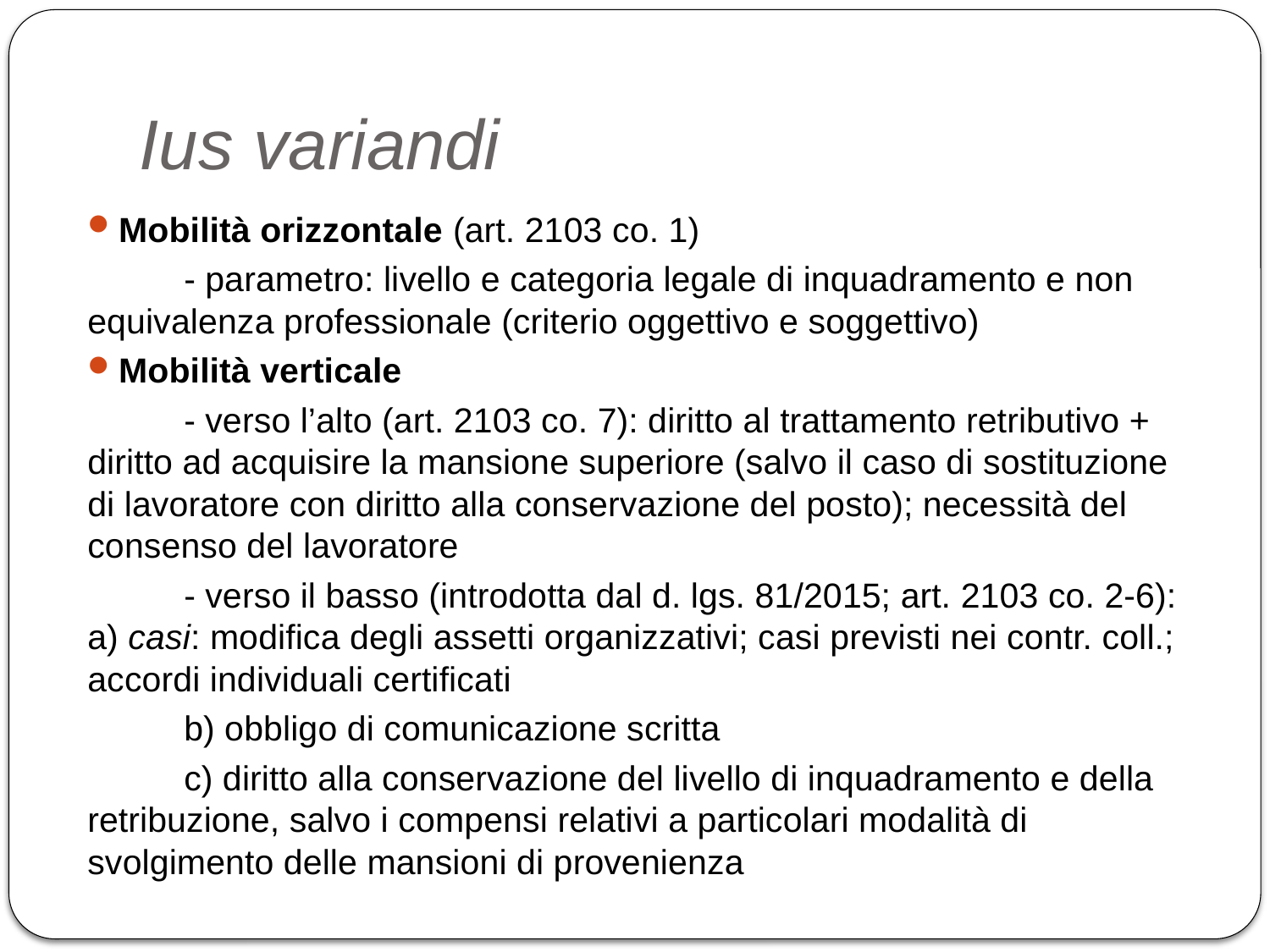

# Ius variandi
Mobilità orizzontale (art. 2103 co. 1)
	- parametro: livello e categoria legale di inquadramento e non equivalenza professionale (criterio oggettivo e soggettivo)
Mobilità verticale
	- verso l’alto (art. 2103 co. 7): diritto al trattamento retributivo + diritto ad acquisire la mansione superiore (salvo il caso di sostituzione di lavoratore con diritto alla conservazione del posto); necessità del consenso del lavoratore
	- verso il basso (introdotta dal d. lgs. 81/2015; art. 2103 co. 2-6): a) casi: modifica degli assetti organizzativi; casi previsti nei contr. coll.; accordi individuali certificati
	b) obbligo di comunicazione scritta
	c) diritto alla conservazione del livello di inquadramento e della retribuzione, salvo i compensi relativi a particolari modalità di svolgimento delle mansioni di provenienza